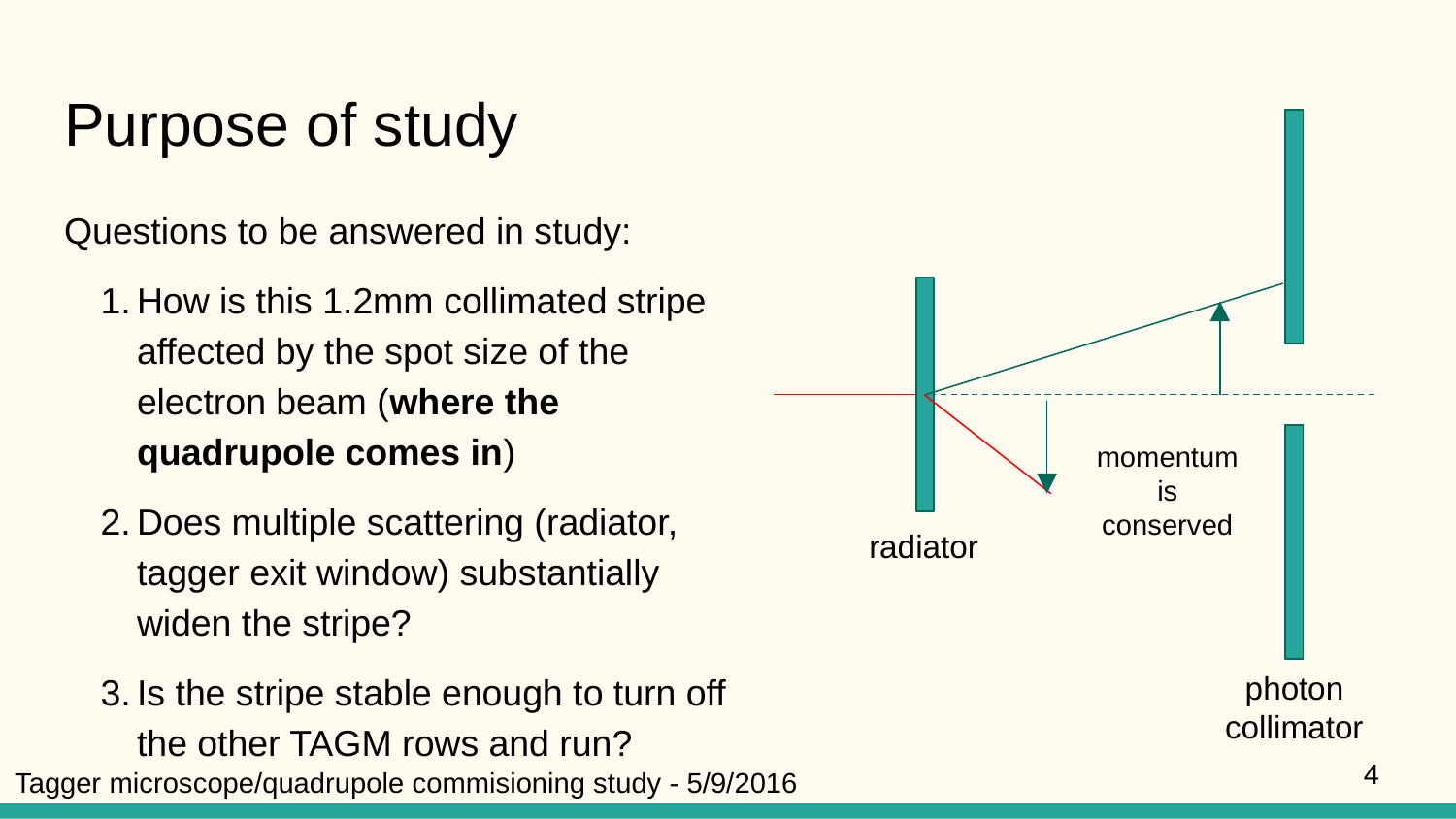

# Purpose of study

Questions to be answered in study:
How is this 1.2mm collimated stripe affected by the spot size of the electron beam (where the quadrupole comes in)
Does multiple scattering (radiator, tagger exit window) substantially widen the stripe?
Is the stripe stable enough to turn off the other TAGM rows and run?

momentum is conserved

radiator
photon collimator
4